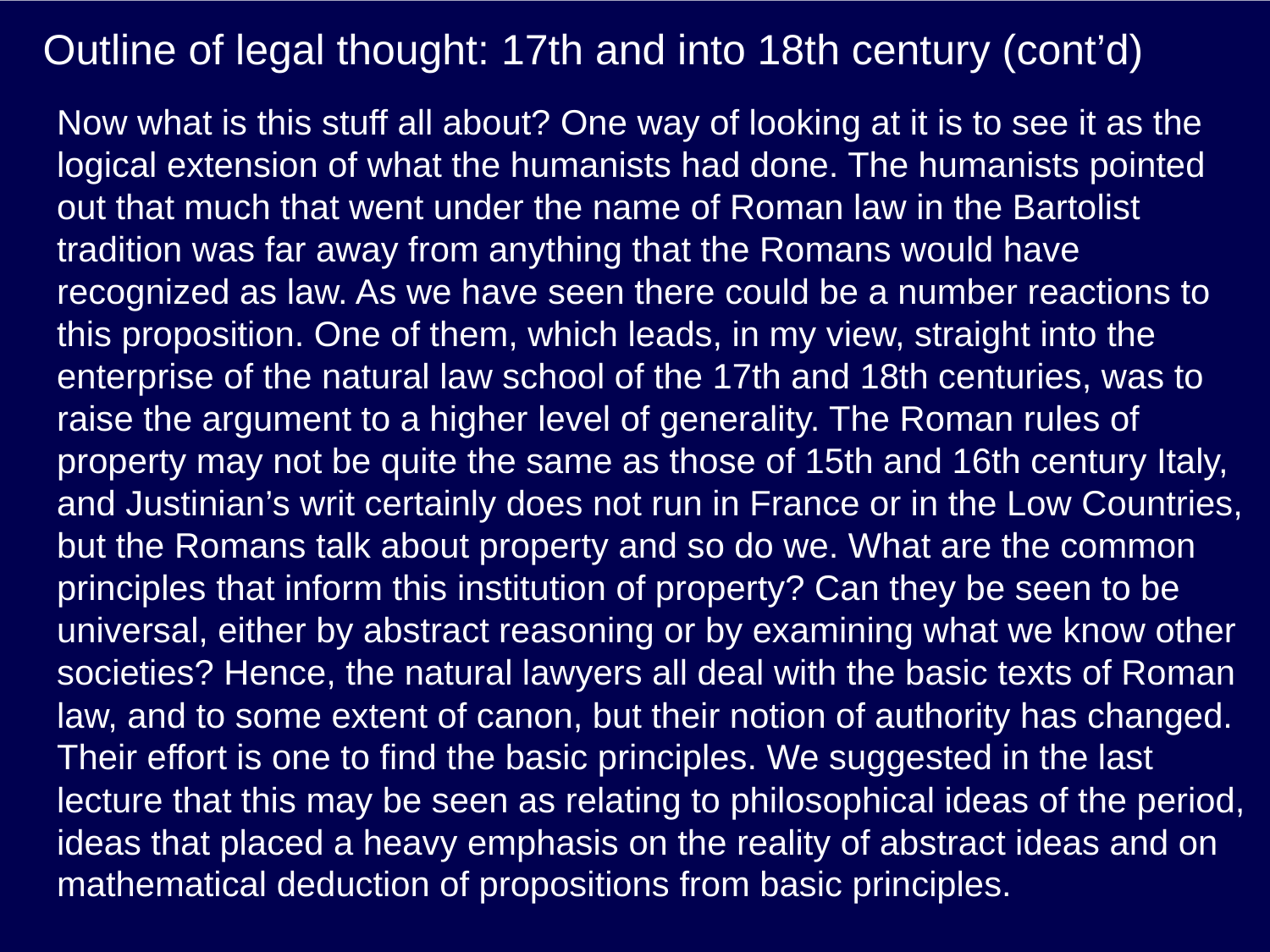

# Outline of legal thought: 17th and into 18th century (cont’d)
Now what is this stuff all about? One way of looking at it is to see it as the logical extension of what the humanists had done. The humanists pointed out that much that went under the name of Roman law in the Bartolist tradition was far away from anything that the Romans would have recognized as law. As we have seen there could be a number reactions to this proposition. One of them, which leads, in my view, straight into the enterprise of the natural law school of the 17th and 18th centuries, was to raise the argument to a higher level of generality. The Roman rules of property may not be quite the same as those of 15th and 16th century Italy, and Justinian’s writ certainly does not run in France or in the Low Countries, but the Romans talk about property and so do we. What are the common principles that inform this institution of property? Can they be seen to be universal, either by abstract reasoning or by examining what we know other societies? Hence, the natural lawyers all deal with the basic texts of Roman law, and to some extent of canon, but their notion of authority has changed. Their effort is one to find the basic principles. We suggested in the last lecture that this may be seen as relating to philosophical ideas of the period, ideas that placed a heavy emphasis on the reality of abstract ideas and on mathematical deduction of propositions from basic principles.